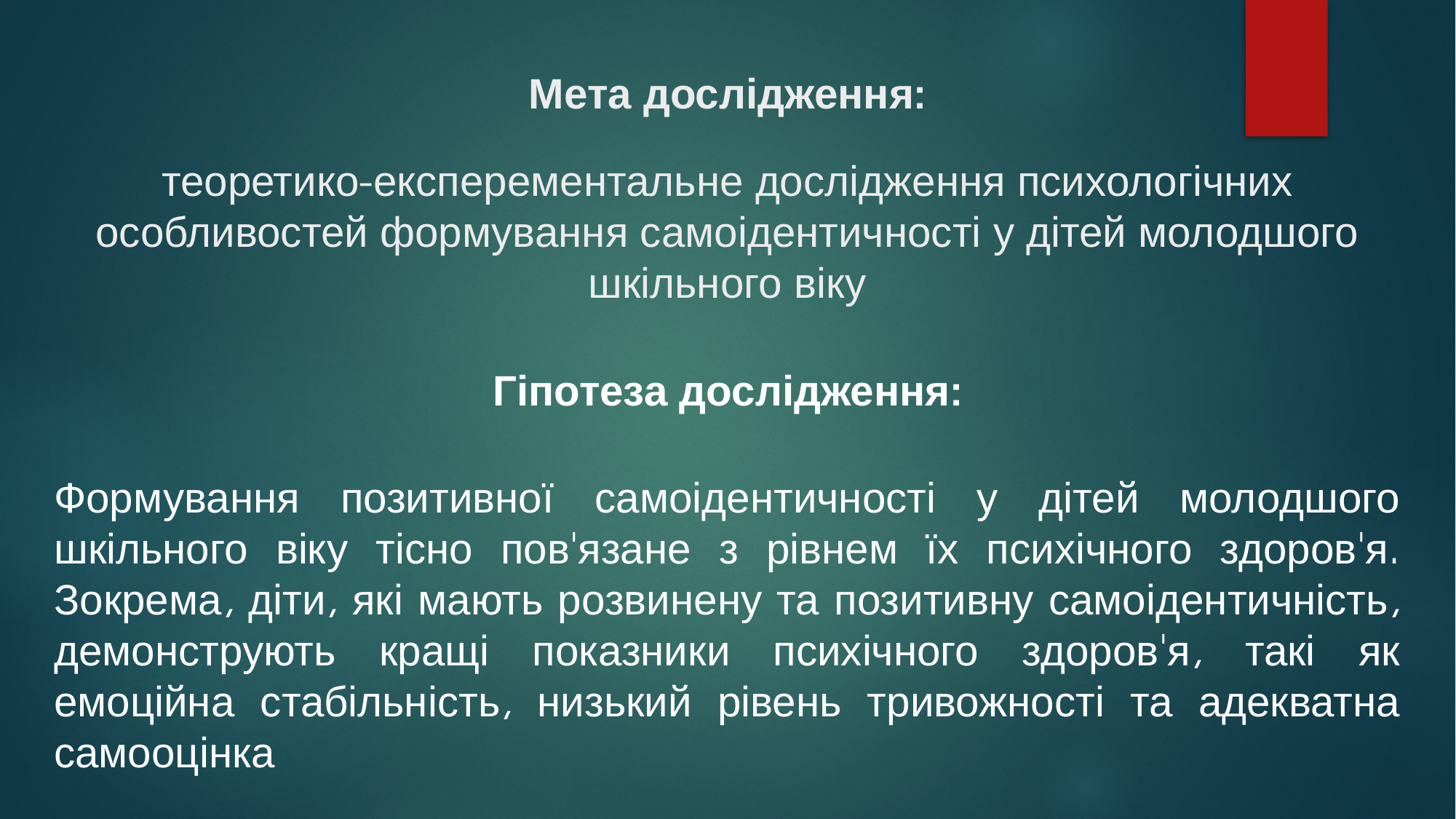

# Мета дослідження: теоретико-експерементальне дослідження психологічних особливостей формування самоідентичності у дітей молодшого шкільного віку
Гіпотеза дослідження:

Формування позитивної самоідентичності у дітей молодшого шкільного віку тісно пов'язане з рівнем їх психічного здоров'я. Зокрема, діти, які мають розвинену та позитивну самоідентичність, демонструють кращі показники психічного здоров'я, такі як емоційна стабільність, низький рівень тривожності та адекватна самооцінка